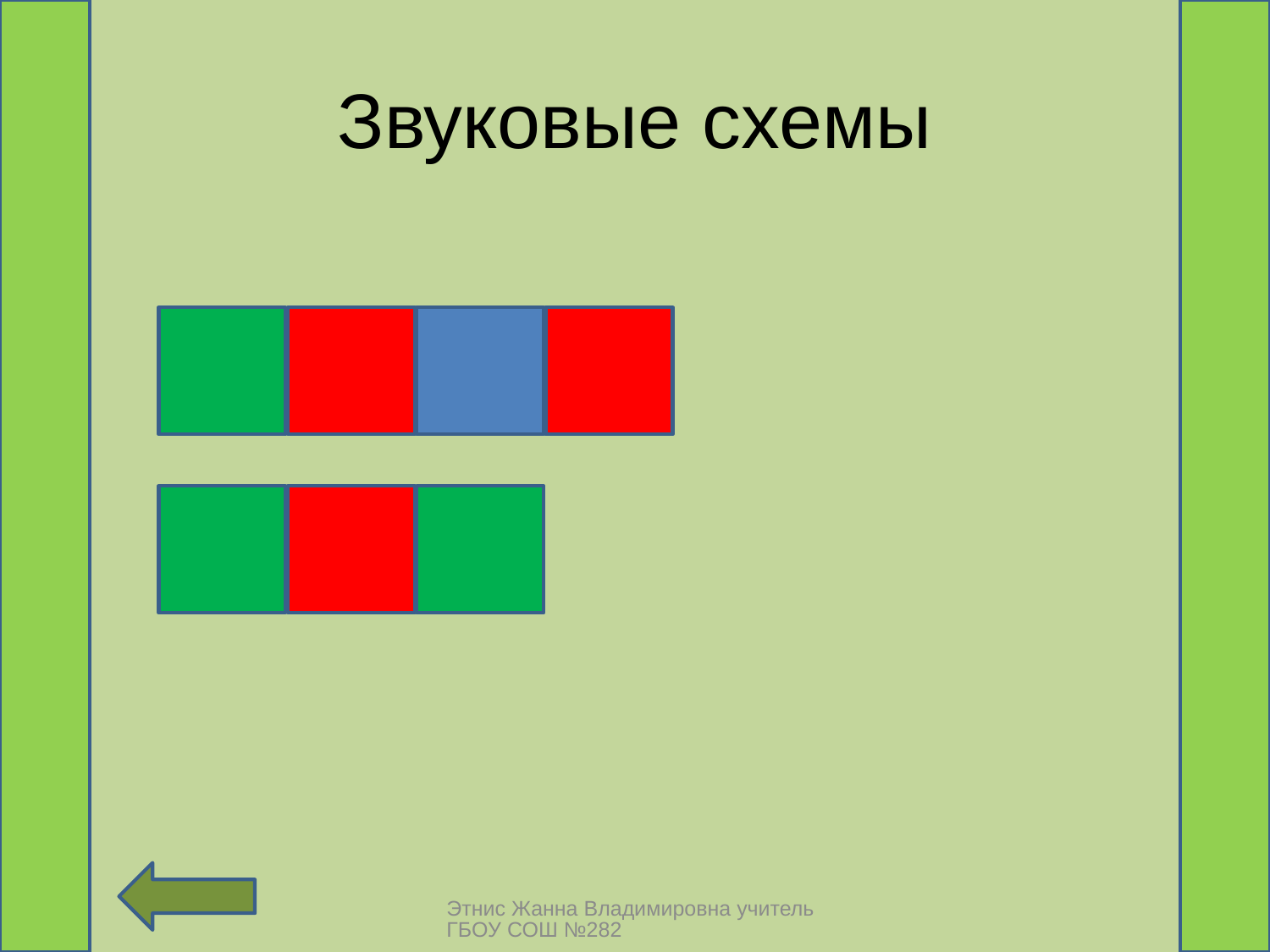

# Звуковые схемы

Этнис Жанна Владимировна учитель ГБОУ СОШ №282